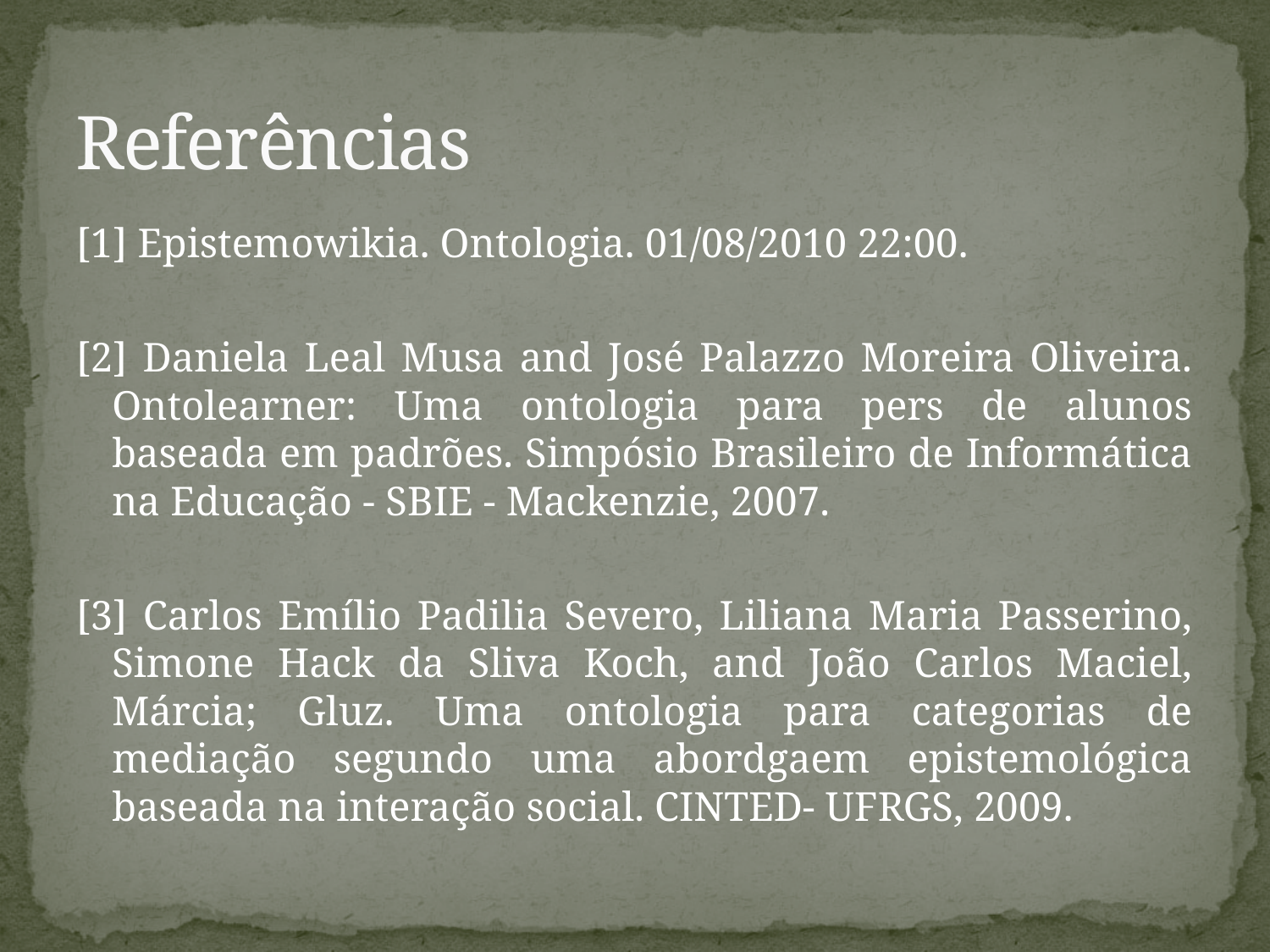

# Referências
[1] Epistemowikia. Ontologia. 01/08/2010 22:00.

[2] Daniela Leal Musa and José Palazzo Moreira Oliveira. Ontolearner: Uma ontologia para pers de alunos baseada em padrões. Simpósio Brasileiro de Informática na Educação - SBIE - Mackenzie, 2007.

[3] Carlos Emílio Padilia Severo, Liliana Maria Passerino, Simone Hack da Sliva Koch, and João Carlos Maciel, Márcia; Gluz. Uma ontologia para categorias de mediação segundo uma abordgaem epistemológica baseada na interação social. CINTED- UFRGS, 2009.